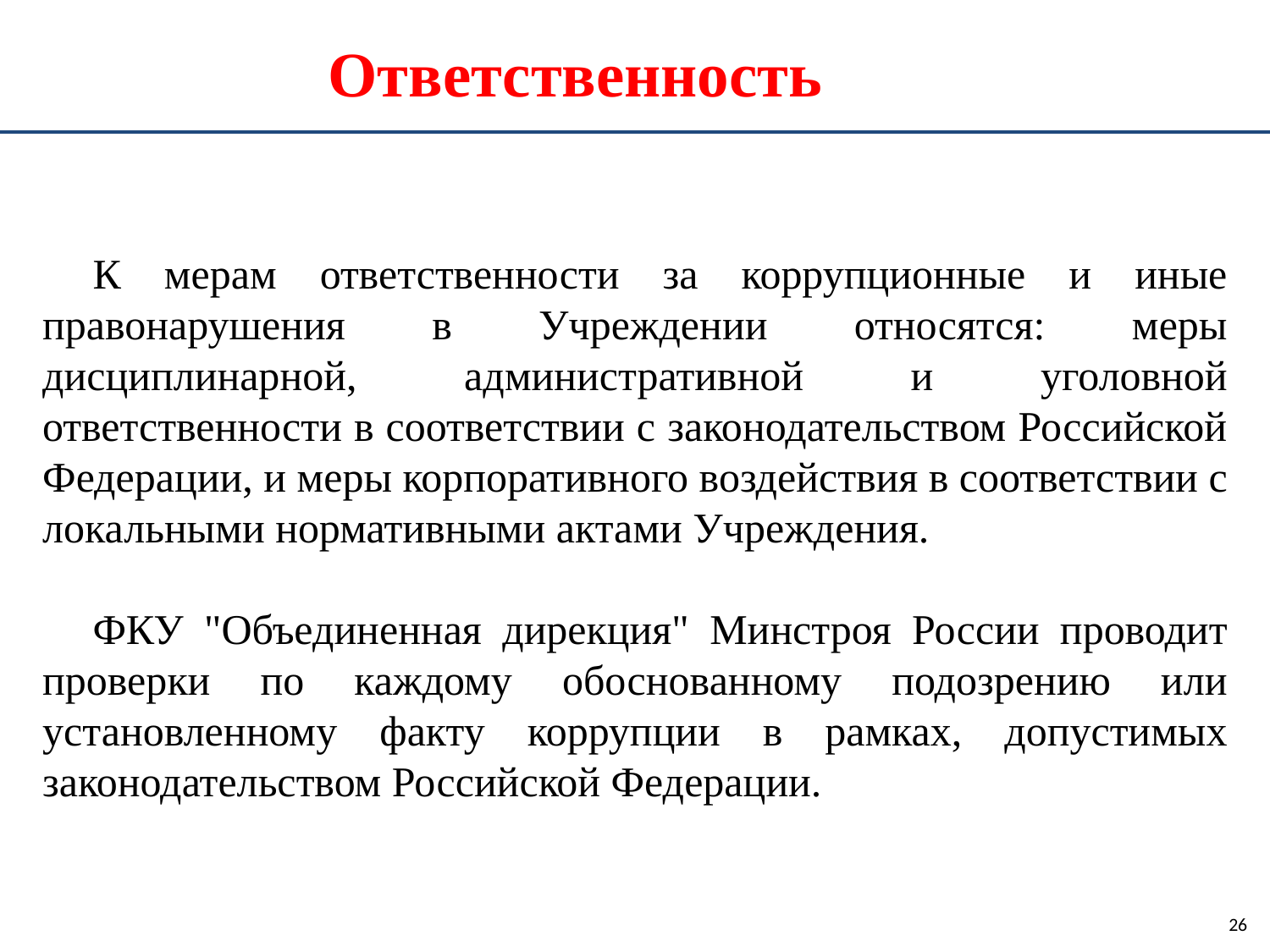

Ответственность
К мерам ответственности за коррупционные и иные правонарушения в Учреждении относятся: меры дисциплинарной, административной и уголовной ответственности в соответствии с законодательством Российской Федерации, и меры корпоративного воздействия в соответствии с локальными нормативными актами Учреждения.

ФКУ "Объединенная дирекция" Минстроя России проводит проверки по каждому обоснованному подозрению или установленному факту коррупции в рамках, допустимых законодательством Российской Федерации.